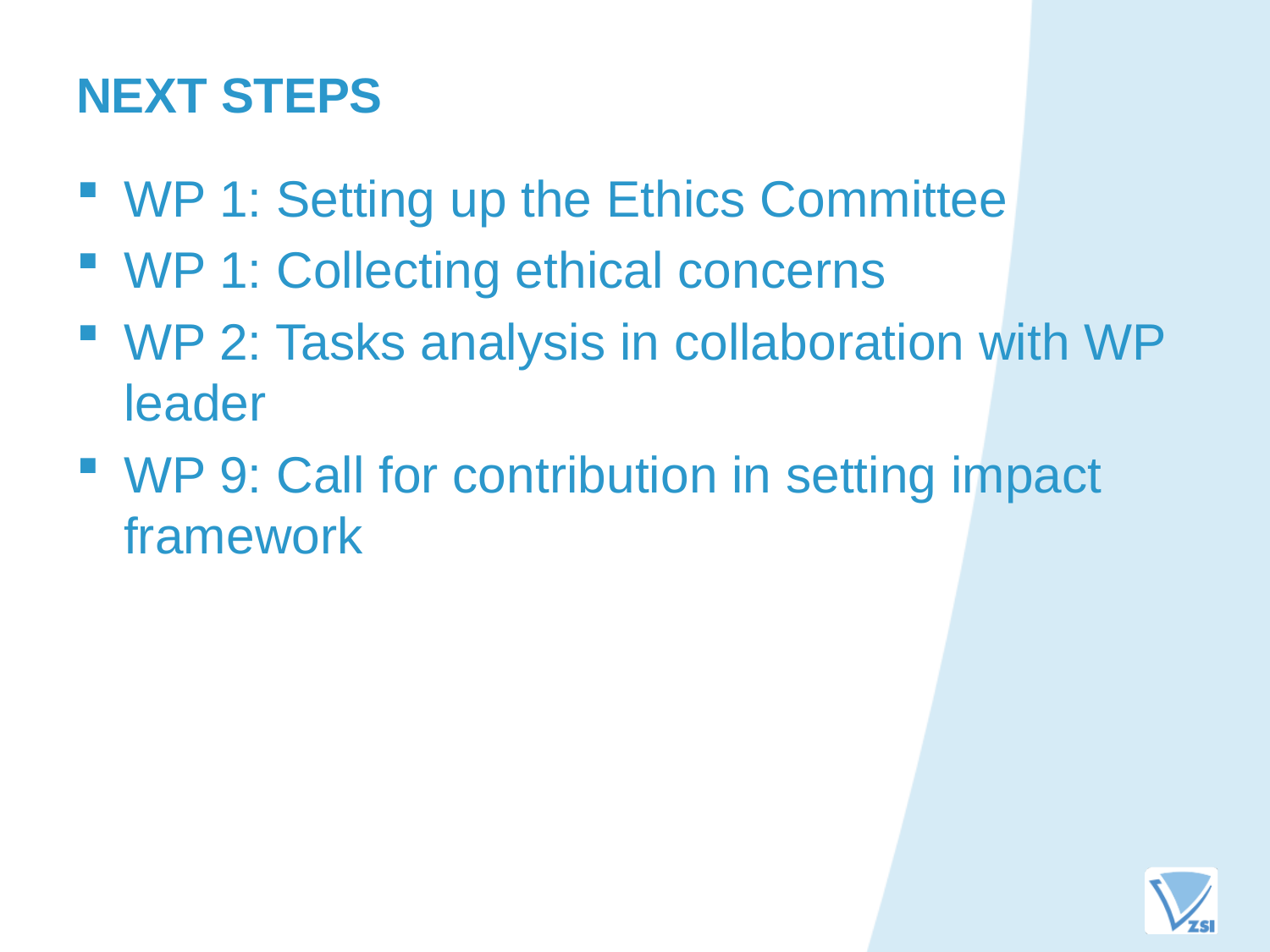

# Next steps
WP 1: Setting up the Ethics Committee
WP 1: Collecting ethical concerns
WP 2: Tasks analysis in collaboration with WP leader
WP 9: Call for contribution in setting impact framework